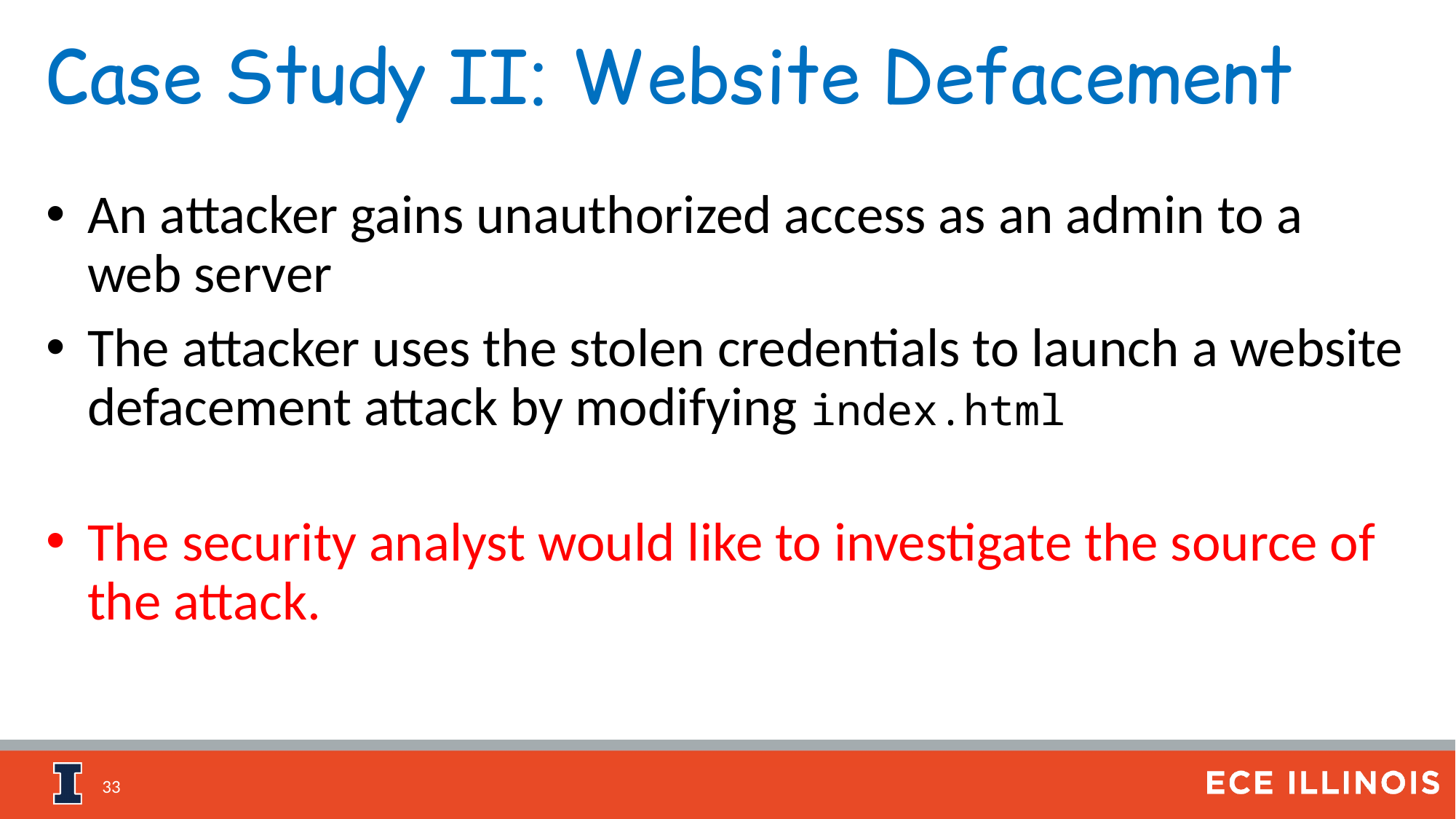

# Case Study II: Website Defacement
An attacker gains unauthorized access as an admin to a web server
The attacker uses the stolen credentials to launch a website defacement attack by modifying index.html

The security analyst would like to investigate the source of the attack.
33